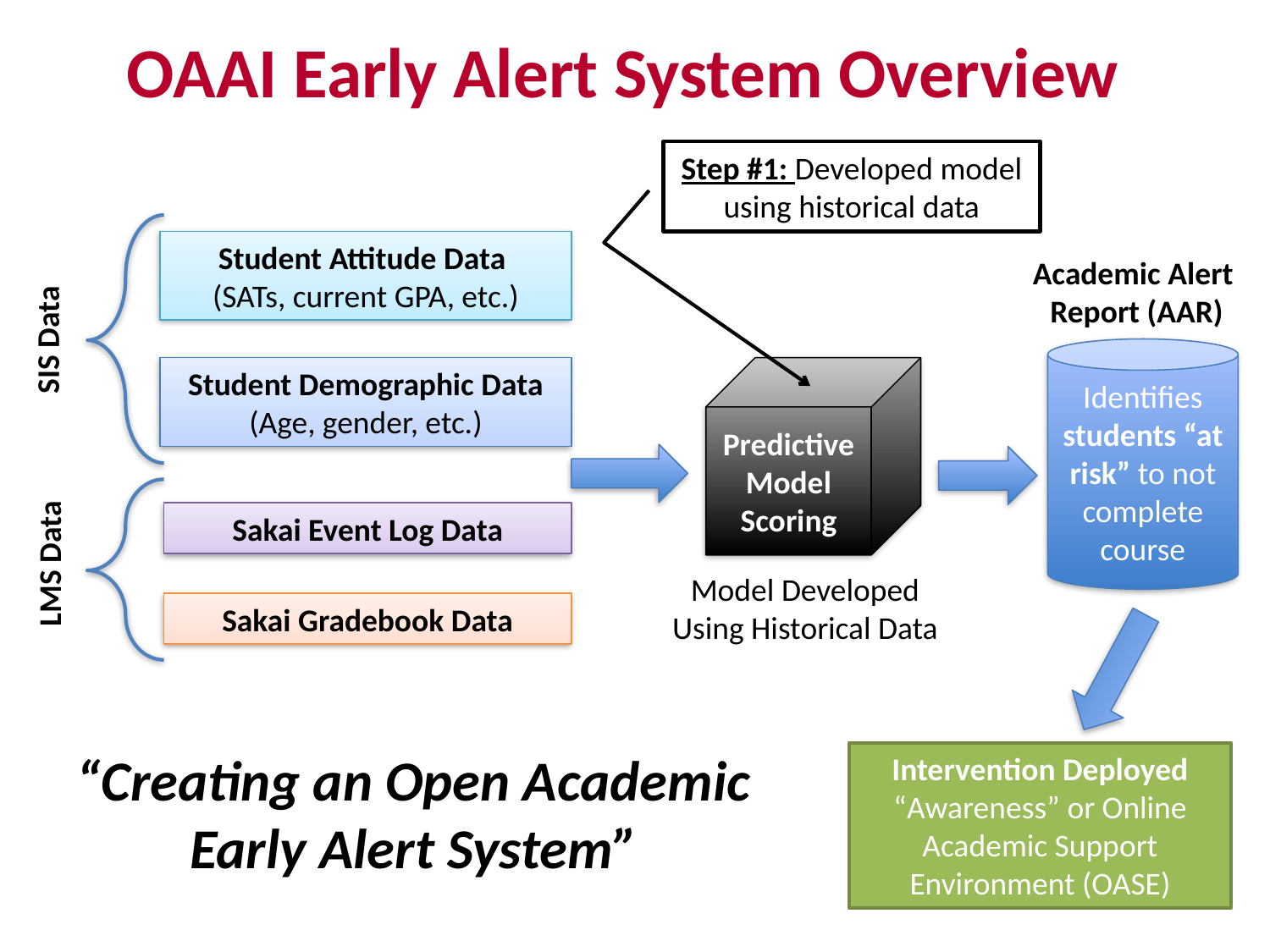

# OAAI Early Alert System Overview
Step #1: Developed model using historical data

Student Attitude Data
(SATs, current GPA, etc.)
SIS Data
Academic Alert
Report (AAR)
Identifies students “at risk” to not complete course
Student Demographic Data (Age, gender, etc.)
Predictive Model
Scoring
LMS Data

Sakai Event Log Data
Model Developed
Using Historical Data
Sakai Gradebook Data

“Creating an Open Academic Early Alert System”
Intervention Deployed
“Awareness” or Online Academic Support Environment (OASE)